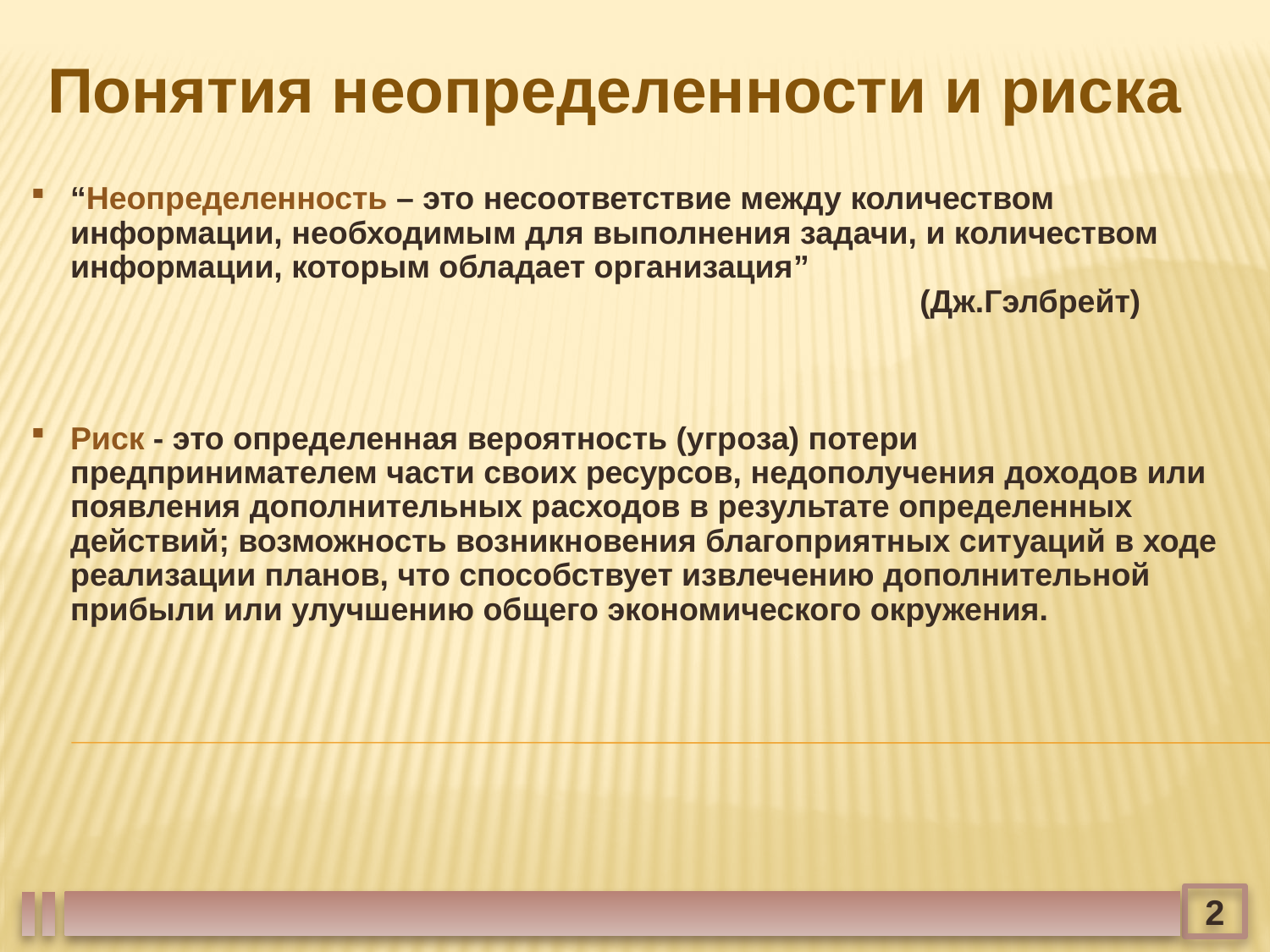

Понятия неопределенности и риска
“Неопределенность – это несоответствие между количеством информации, необходимым для выполнения задачи, и количеством информации, которым обладает организация”
				(Дж.Гэлбрейт)

Риск - это определенная вероятность (угроза) потери предпринимателем части своих ресурсов, недополучения доходов или появления дополнительных расходов в результате определенных действий; возможность возникновения благоприятных ситуаций в ходе реализации планов, что способствует извлечению дополнительной прибыли или улучшению общего экономического окружения.
2